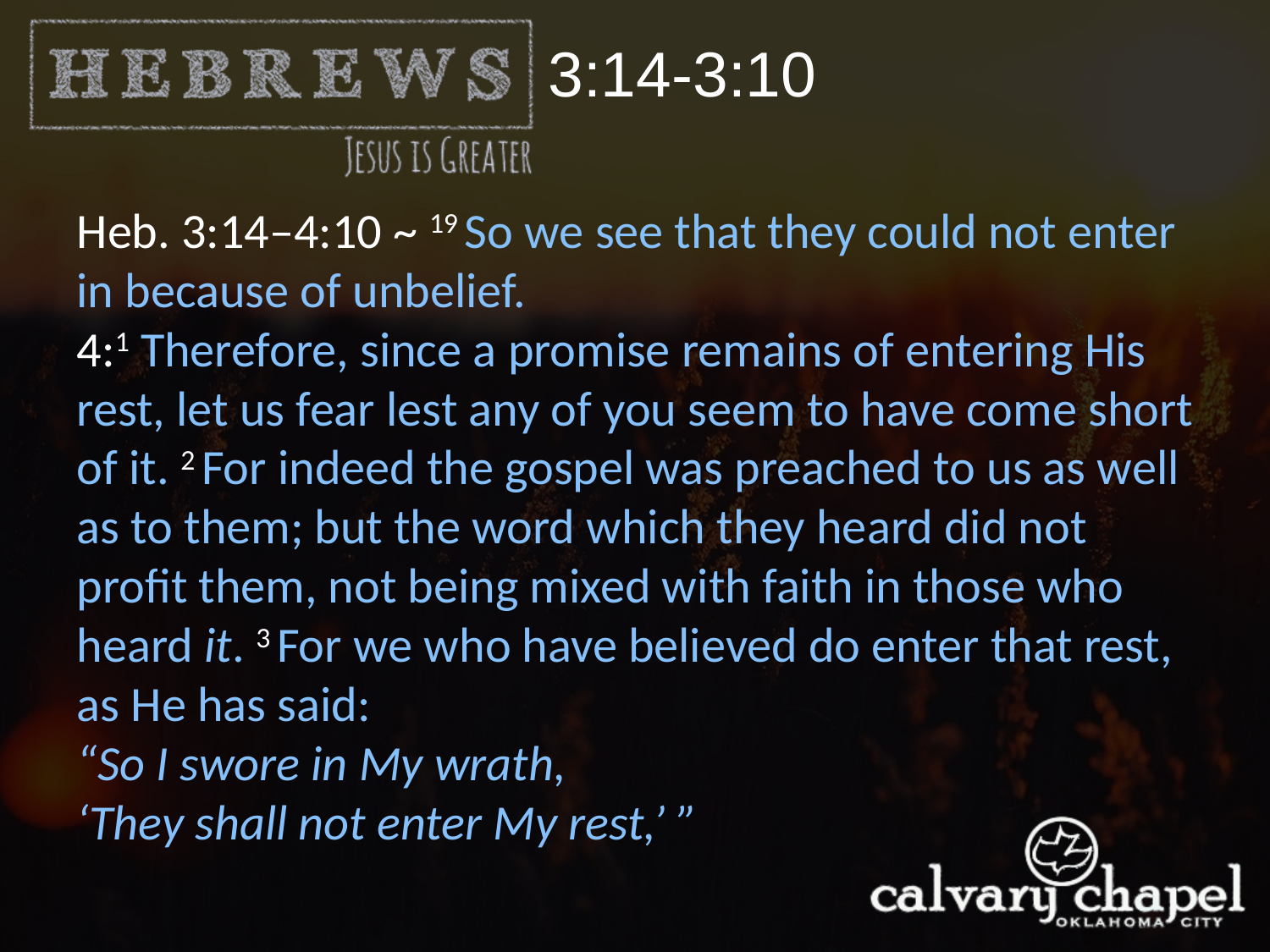

3:14-3:10
Heb. 3:14–4:10 ~ 19 So we see that they could not enter in because of unbelief.
4:1 Therefore, since a promise remains of entering His rest, let us fear lest any of you seem to have come short of it. 2 For indeed the gospel was preached to us as well as to them; but the word which they heard did not profit them, not being mixed with faith in those who heard it. 3 For we who have believed do enter that rest, as He has said:
“So I swore in My wrath,
‘They shall not enter My rest,’ ”